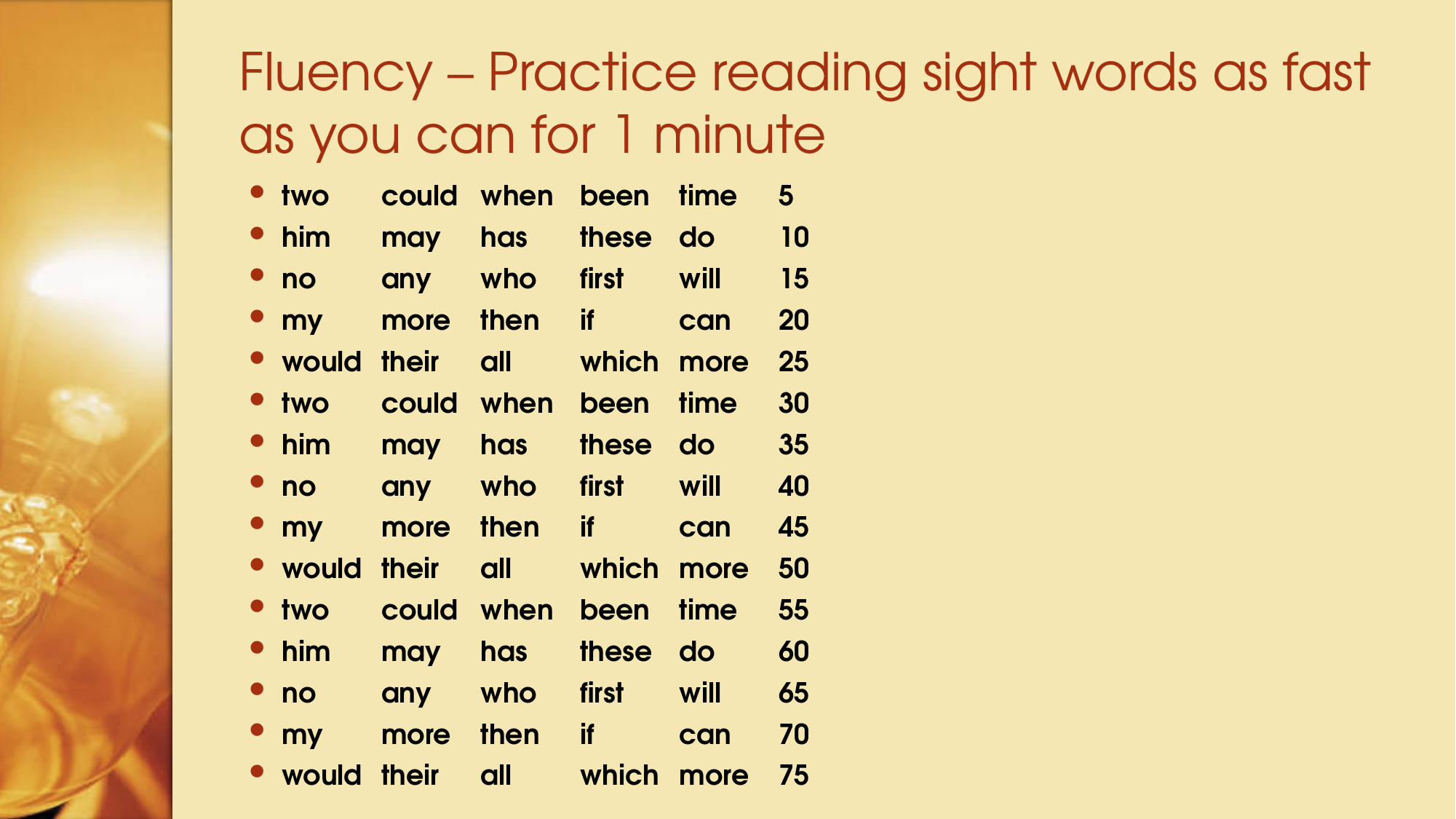

# Fluency – Practice reading sight words as fast as you can for 1 minute
two		could		when		been		time	5
him		may		has		these		do	10
no		any		who		first		will	15
my		more		then		if		can	20
would	their		all		which		more	25
two		could		when		been		time	30
him		may		has		these		do	35
no		any		who		first		will	40
my		more		then		if		can	45
would	their		all		which		more	50
two		could		when		been		time	55
him		may		has		these		do	60
no		any		who		first		will	65
my		more		then		if		can	70
would	their		all		which		more	75